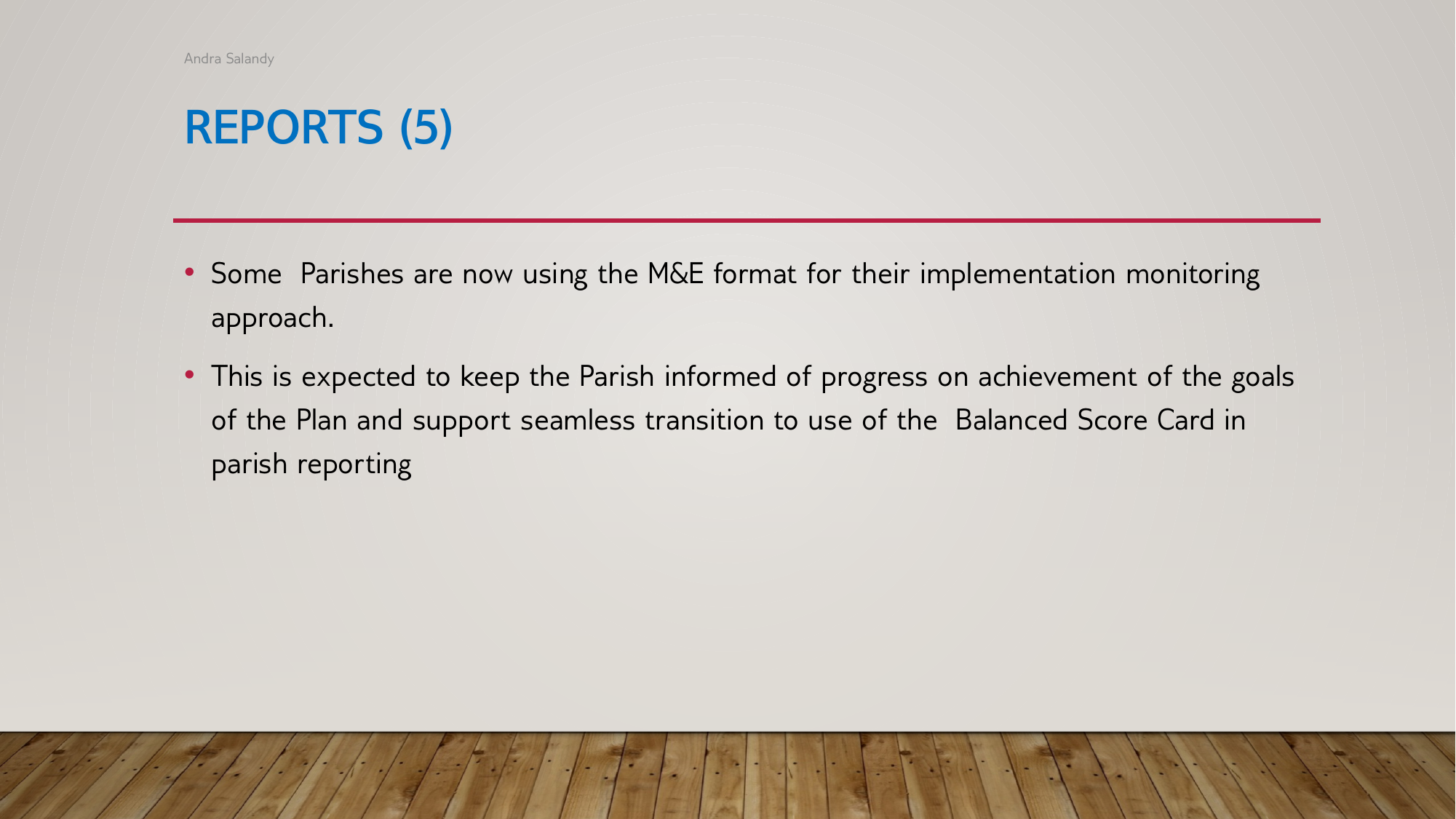

Andra Salandy
# Reports (5)
Some  Parishes are now using the M&E format for their implementation monitoring approach.
This is expected to keep the Parish informed of progress on achievement of the goals of the Plan and support seamless transition to use of the  Balanced Score Card in parish reporting